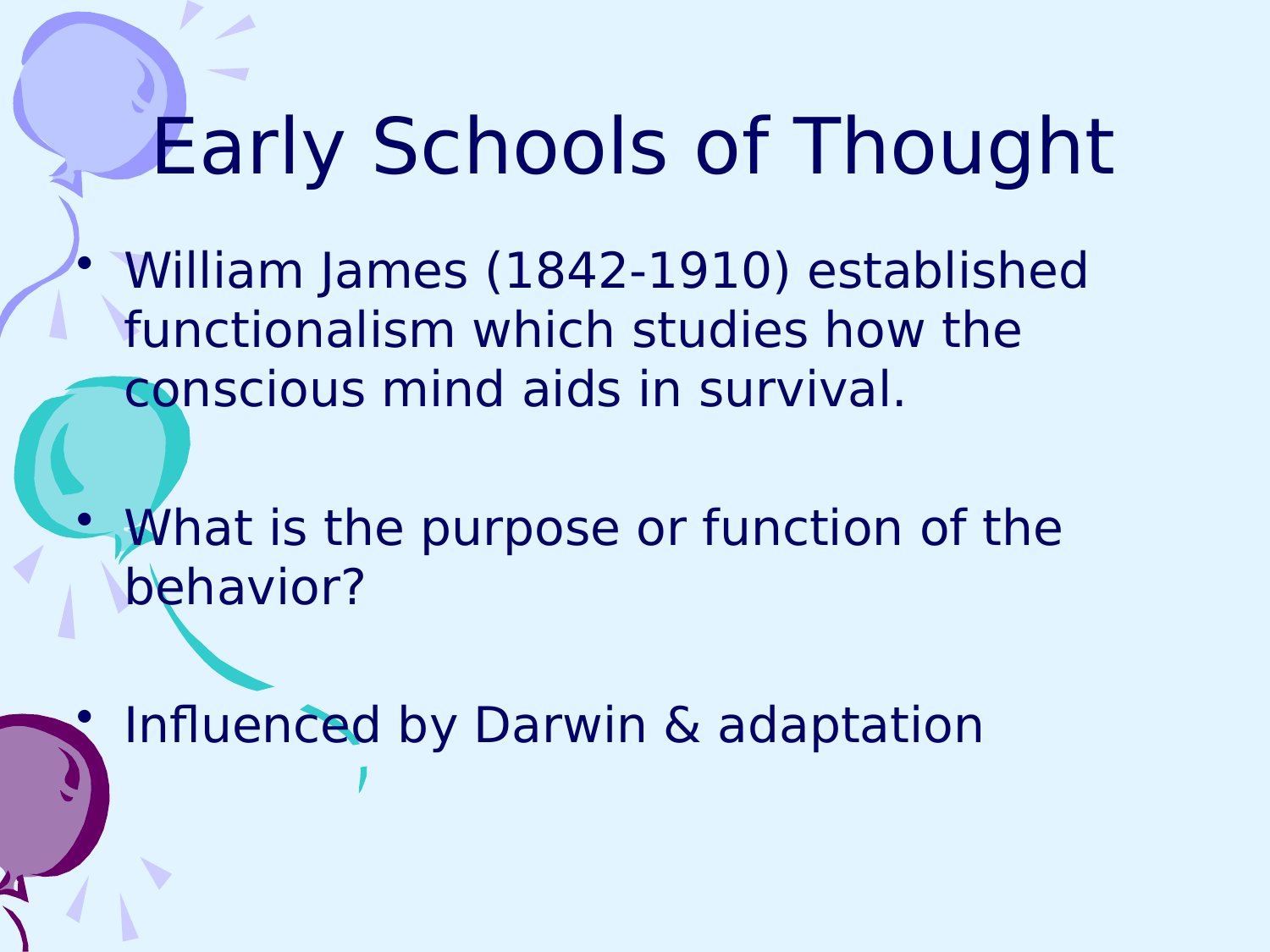

# Early Schools of Thought
William James (1842-1910) established functionalism which studies how the conscious mind aids in survival.

What is the purpose or function of the behavior?

Influenced by Darwin & adaptation